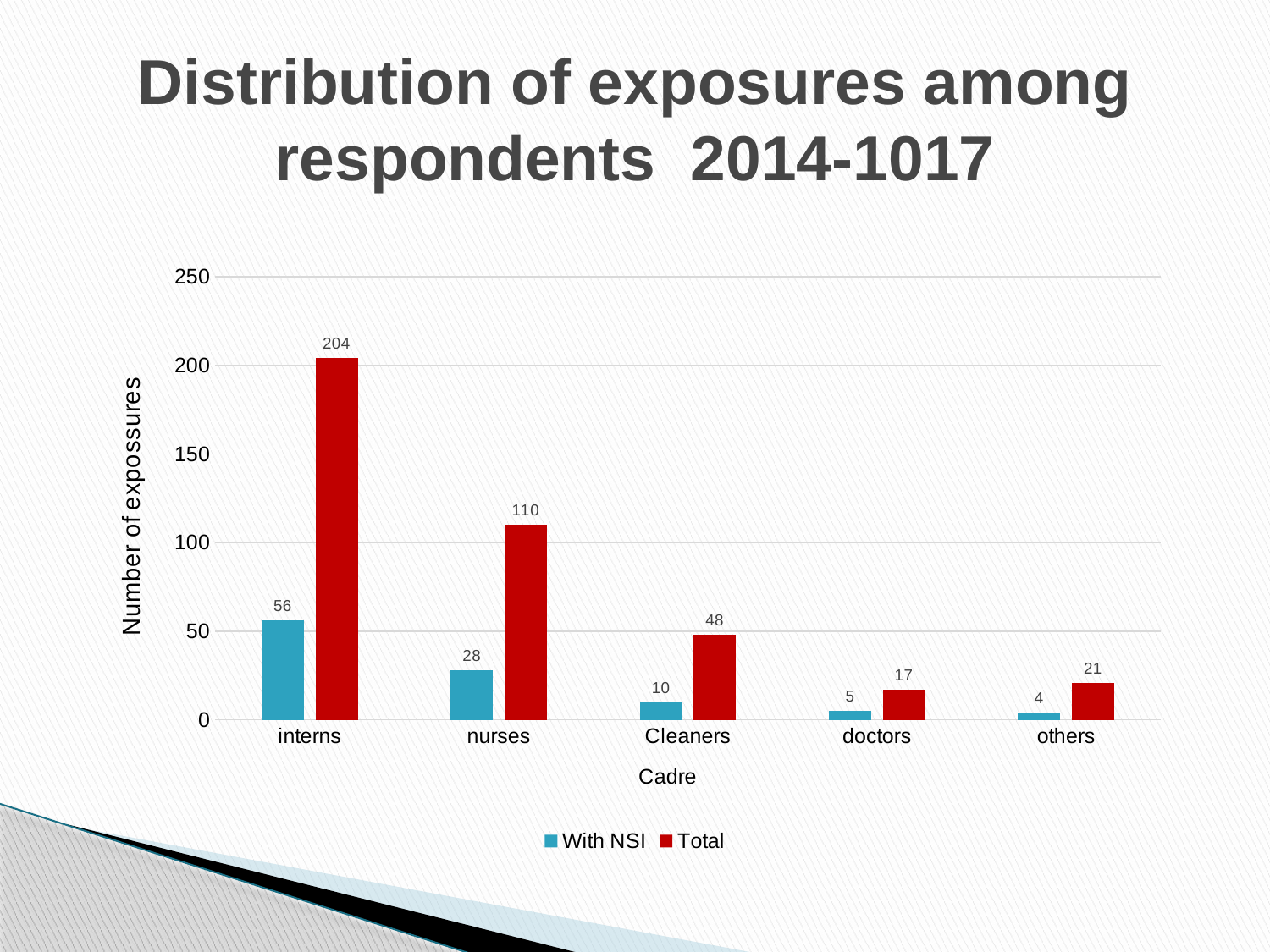

# Distribution of exposures among respondents  2014-1017

### Chart

| Category | With NSI | Total |
|---|---|---|
| interns | 56.0 | 204.0 |
| nurses | 28.0 | 110.0 |
| Cleaners | 10.0 | 48.0 |
| doctors | 5.0 | 17.0 |
| others | 4.0 | 21.0 |